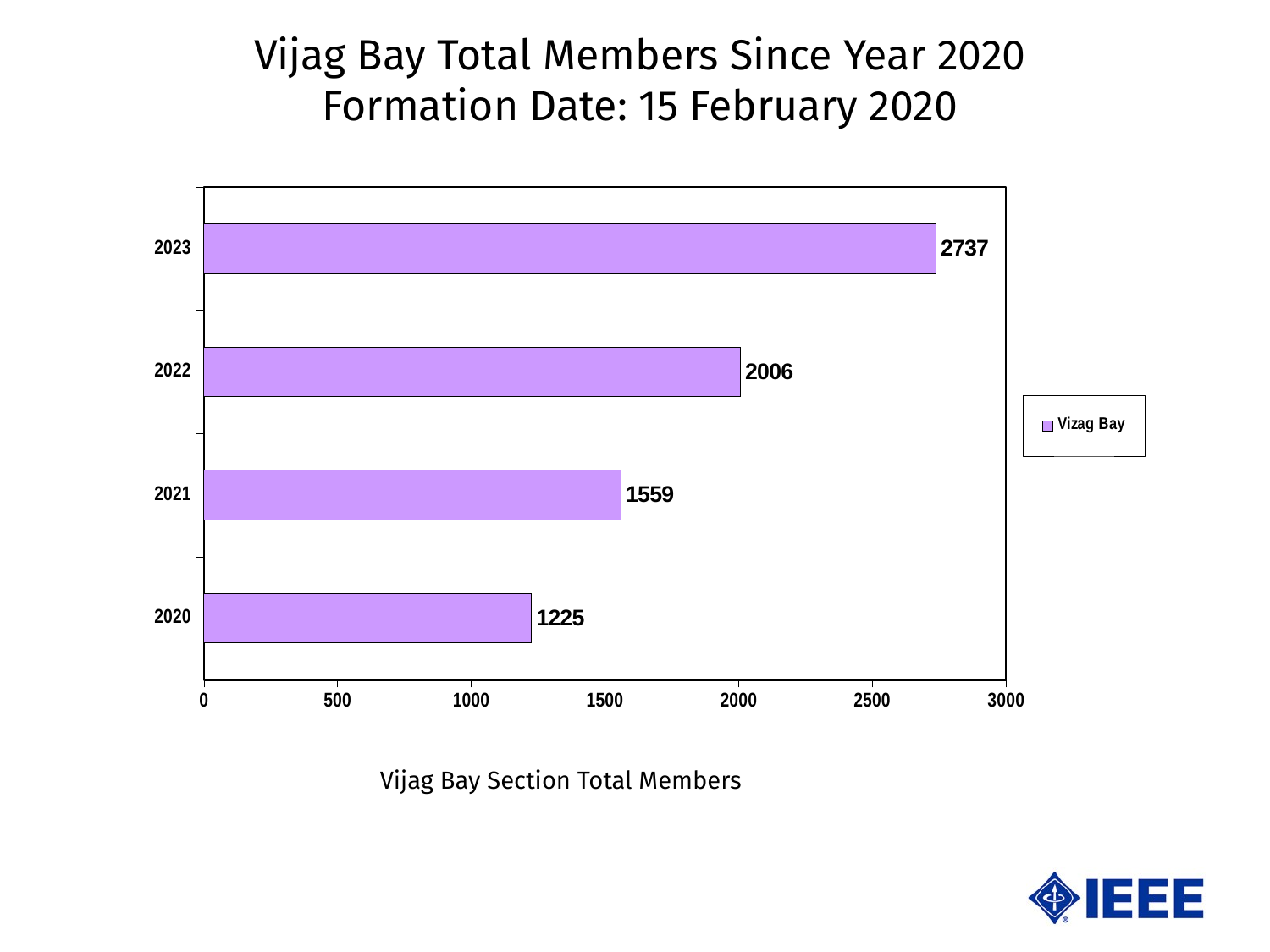

Vijag Bay Total Members Since Year 2020
Formation Date: 15 February 2020

### Chart

| Category | Vizag Bay |
|---|---|
| 44196 | 1225.0 |
| 44561 | 1559.0 |
| 44926 | 2006.0 |
| 45291 | 2737.0 |
Vijag Bay Section Total Members